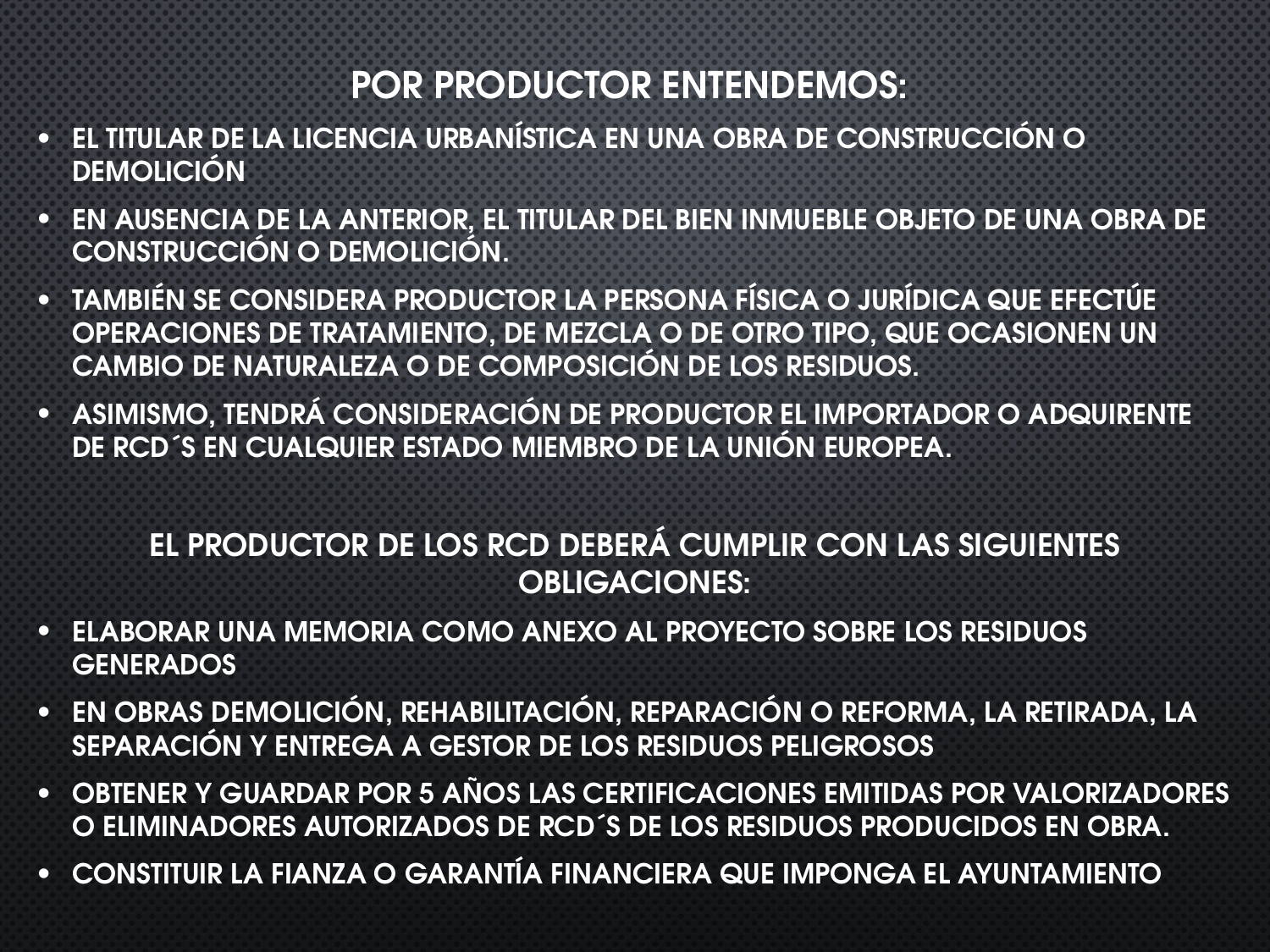

Por productor entendemos:
El titular de la licencia urbanística en una obra de construcción o demolición
En ausencia de la anterior, el titular del bien inmueble objeto de una obra de construcción o demolición.
También se considera productor la persona física o jurídica que efectúe operaciones de tratamiento, de mezcla o de otro tipo, que ocasionen un cambio de naturaleza o de composición de los residuos.
Asimismo, tendrá consideración de productor el importador o adquirente de RCD´s en cualquier Estado miembro de la Unión Europea.

el productor de los RCD deberá cumplir con las siguientes obligaciones:
Elaborar una memoria como anexo al proyecto sobre los residuos generados
En obras demolición, rehabilitación, reparación o reforma, la retirada, la separación y entrega a gestor de los residuos peligrosos
Obtener y guardar por 5 años las certificaciones emitidas por valorizadores o eliminadores autorizados de RCD´s de los residuos producidos en obra.
Constituir la fianza o garantía financiera que imponga el ayuntamiento